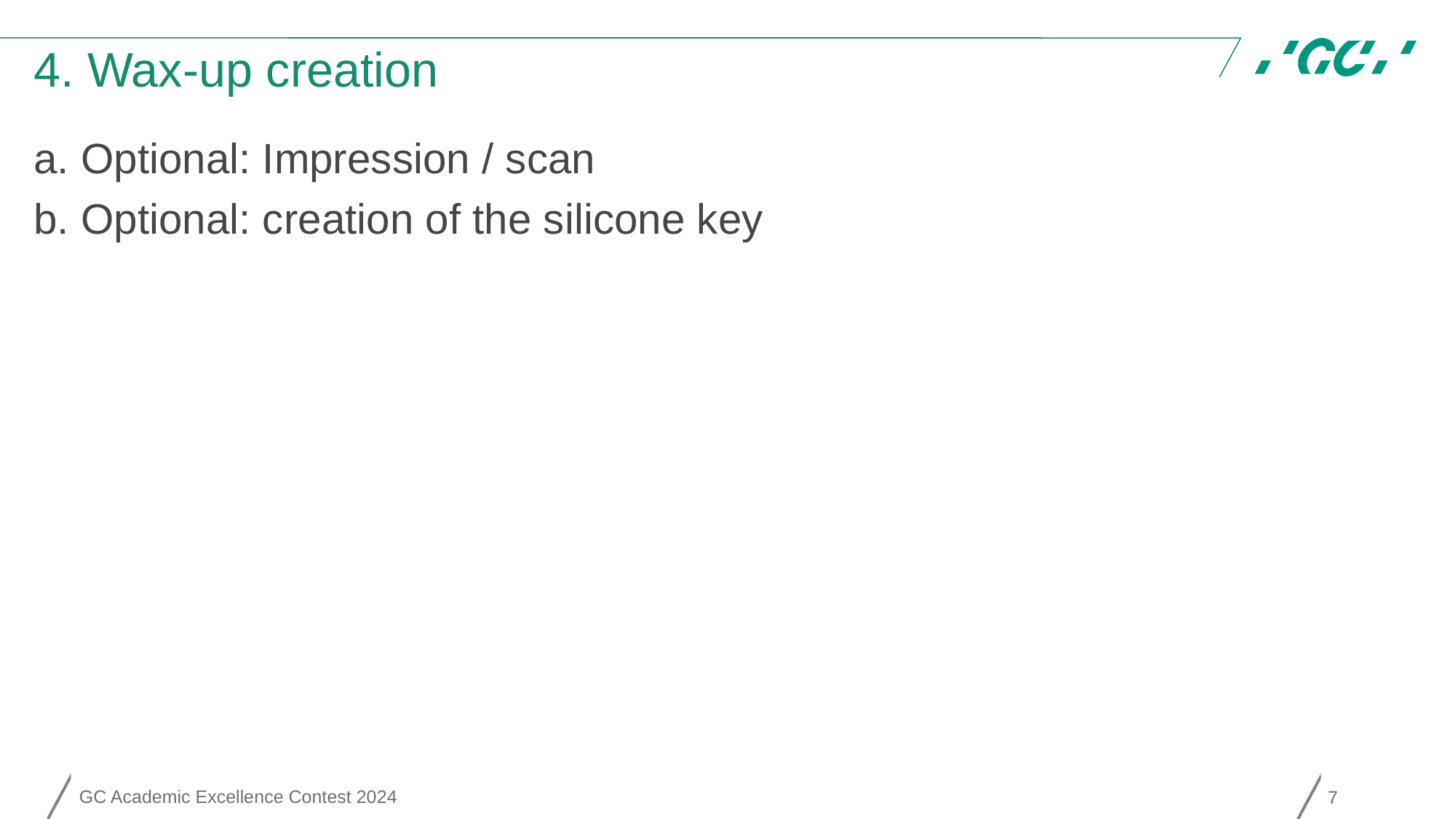

# 4. Wax-up creation
a. Optional: Impression / scan
b. Optional: creation of the silicone key

GC Academic Excellence Contest 2024
7